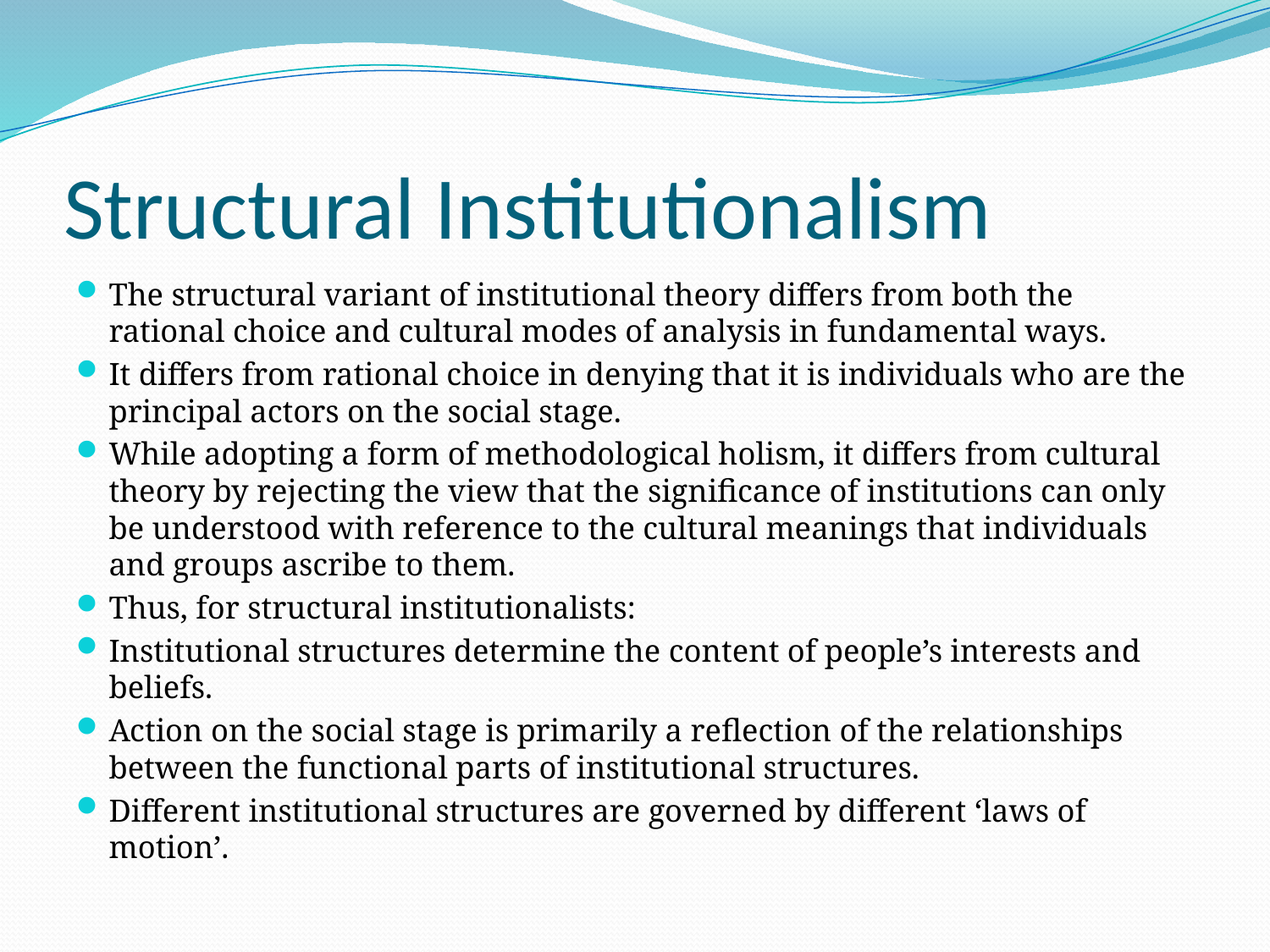

# Structural Institutionalism
The structural variant of institutional theory differs from both the rational choice and cultural modes of analysis in fundamental ways.
It differs from rational choice in denying that it is individuals who are the principal actors on the social stage.
While adopting a form of methodological holism, it differs from cultural theory by rejecting the view that the significance of institutions can only be understood with reference to the cultural meanings that individuals and groups ascribe to them.
Thus, for structural institutionalists:
Institutional structures determine the content of people’s interests and beliefs.
Action on the social stage is primarily a reflection of the relationships between the functional parts of institutional structures.
Different institutional structures are governed by different ‘laws of motion’.